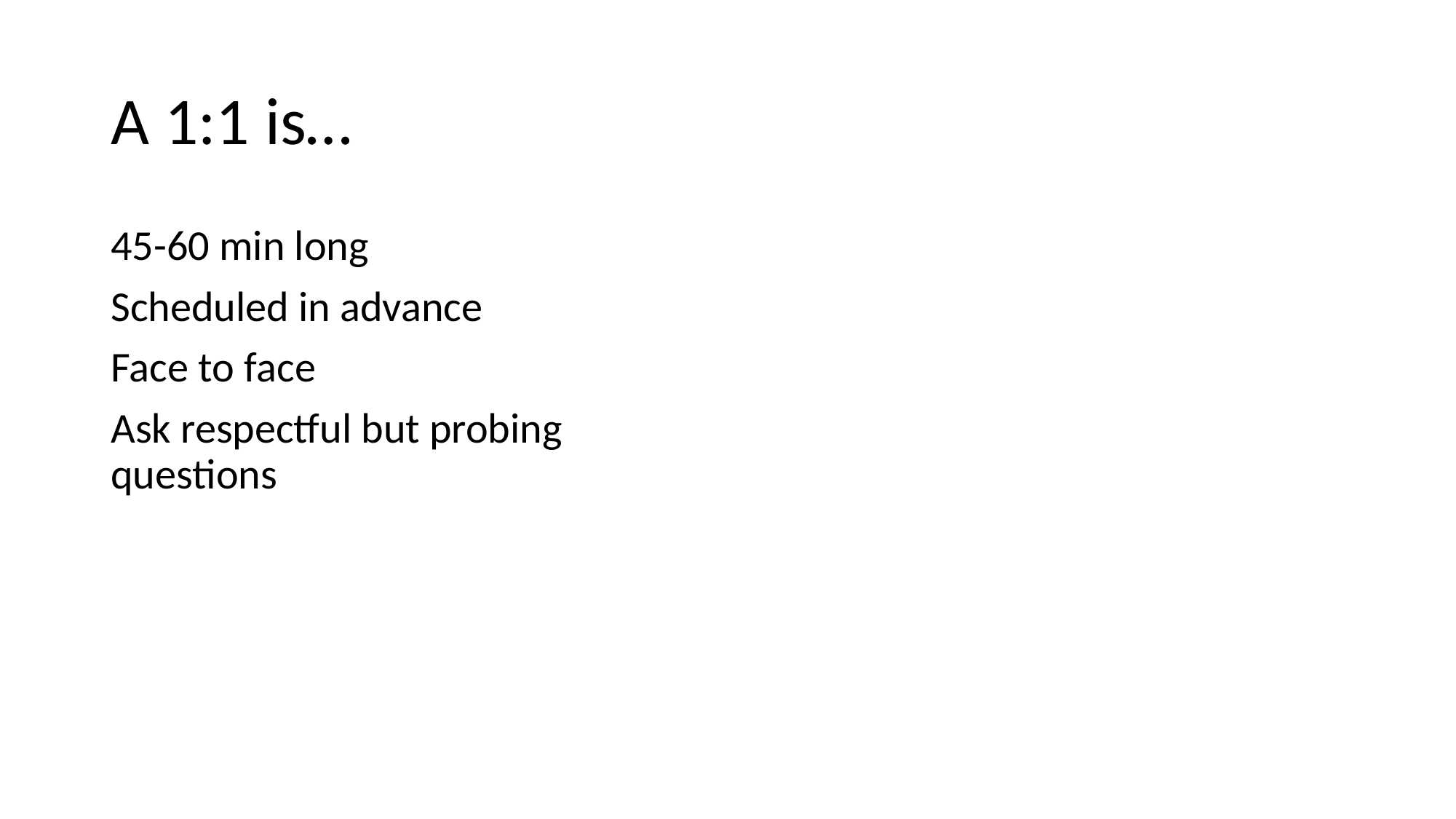

# A 1:1 is…
45-60 min long
Scheduled in advance
Face to face
Ask respectful but probing questions